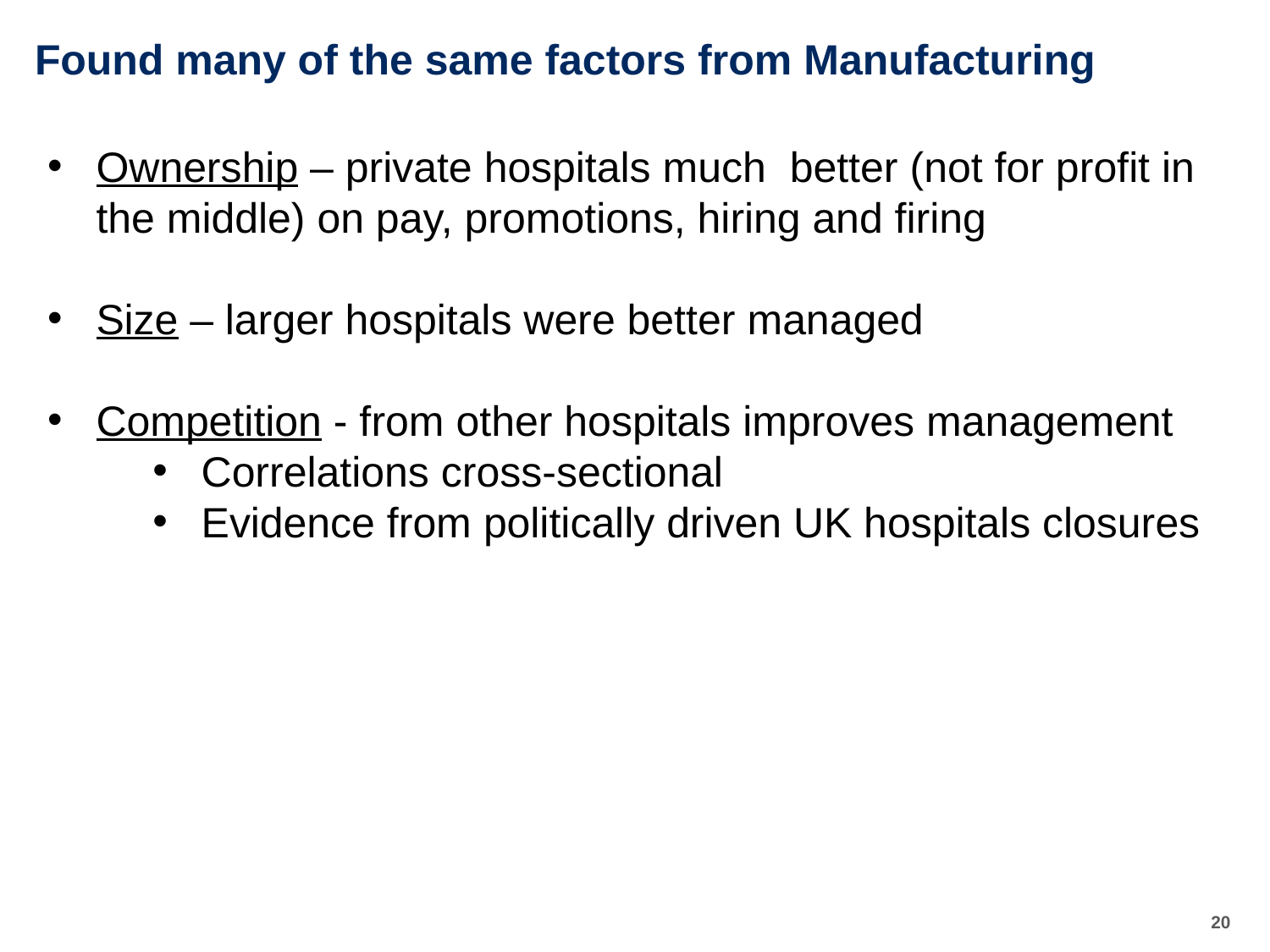

# Found many of the same factors from Manufacturing
Ownership – private hospitals much  better (not for profit in the middle) on pay, promotions, hiring and firing

Size – larger hospitals were better managed

Competition - from other hospitals improves management
Correlations cross-sectional
Evidence from politically driven UK hospitals closures

20